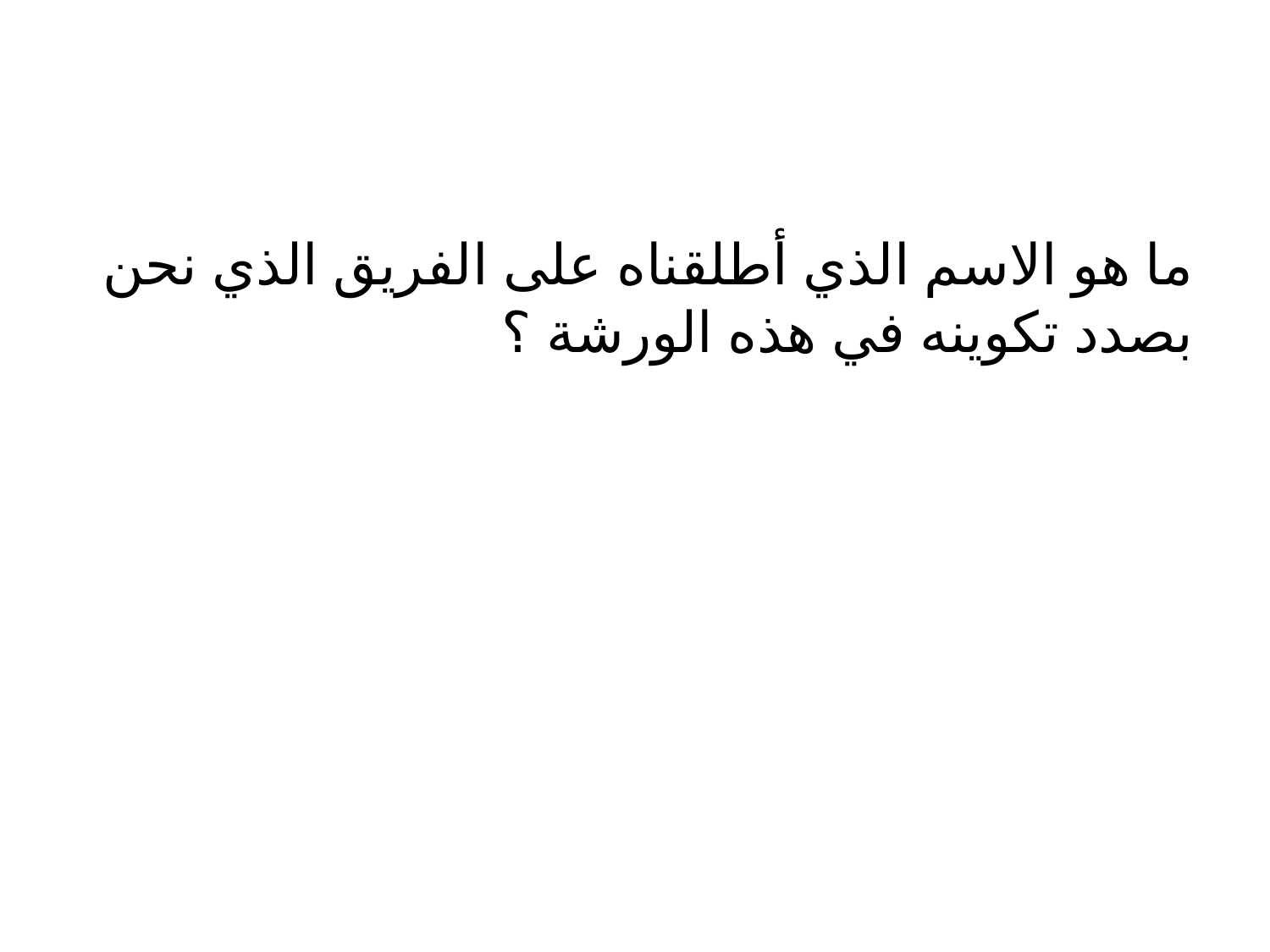

ما هو الاسم الذي أطلقناه على الفريق الذي نحن بصدد تكوينه في هذه الورشة ؟